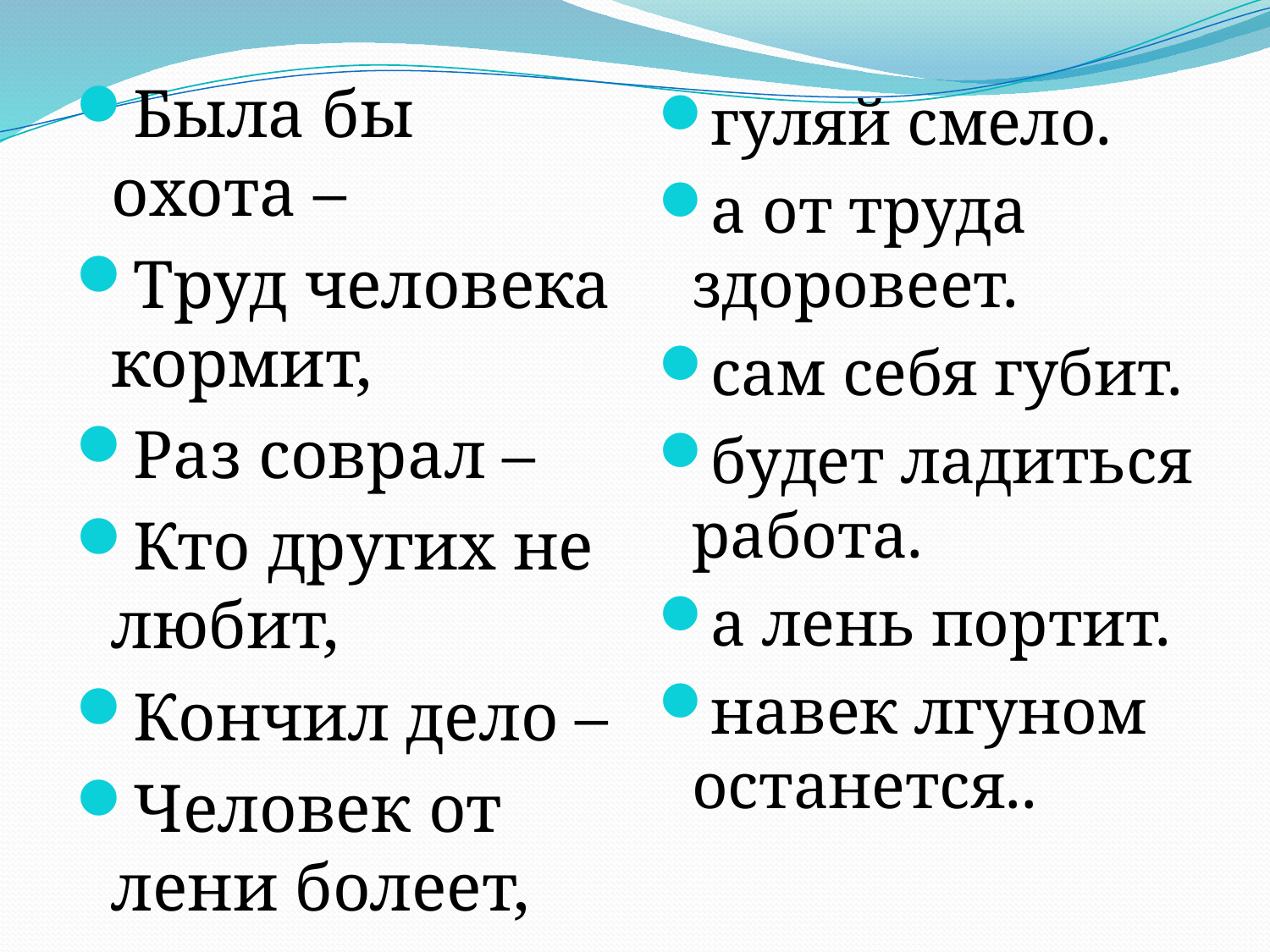

#
Была бы охота –
Труд человека кормит,
Раз соврал –
Кто других не любит,
Кончил дело –
Человек от лени болеет,
гуляй смело.
а от труда здоровеет.
сам себя губит.
будет ладиться работа.
а лень портит.
навек лгуном останется..